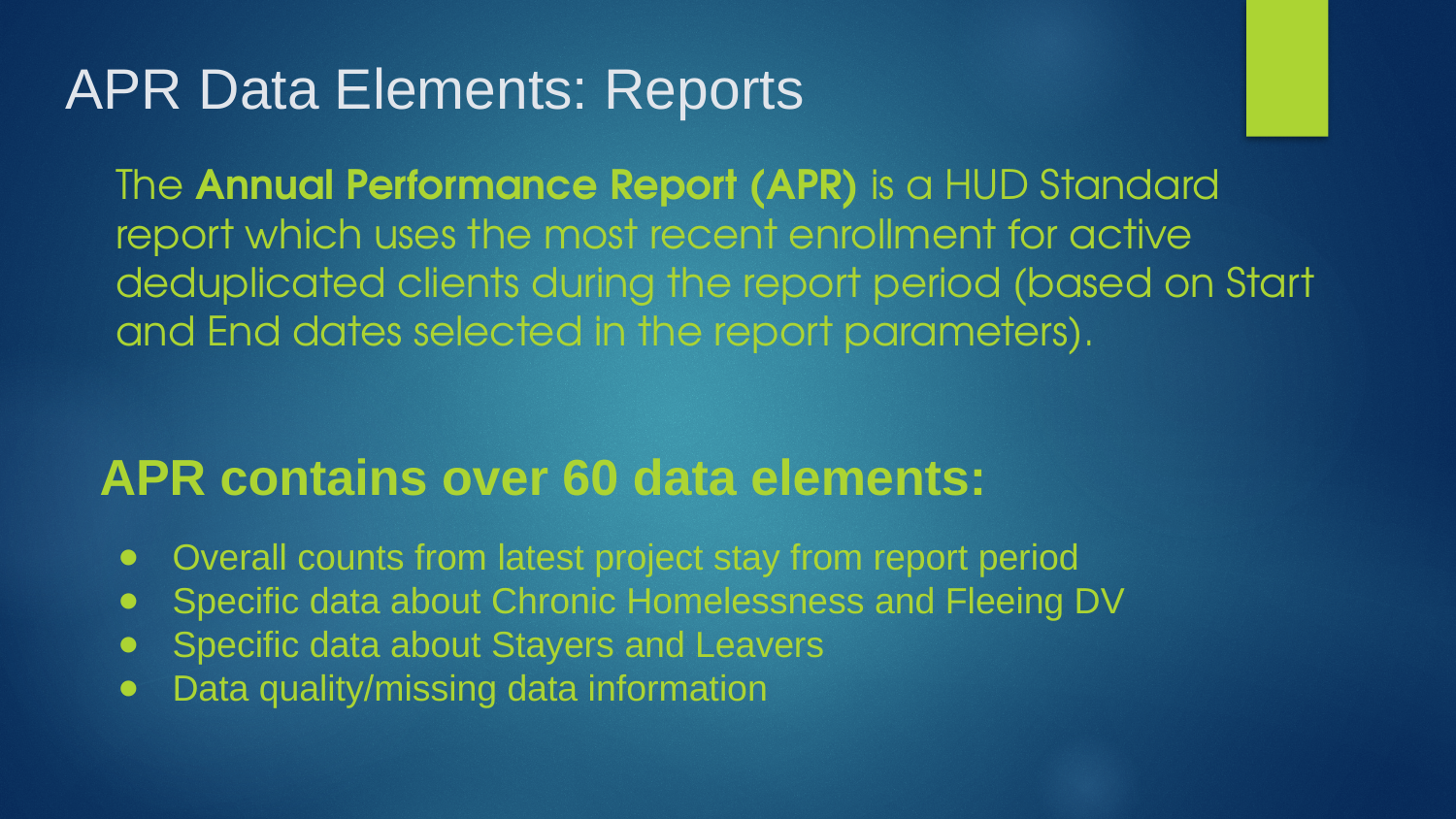

APR Data Elements: Reports

The Annual Performance Report (APR) is a HUD Standard report which uses the most recent enrollment for active deduplicated clients during the report period (based on Start and End dates selected in the report parameters).
APR contains over 60 data elements:

Overall counts from latest project stay from report period
Specific data about Chronic Homelessness and Fleeing DV
Specific data about Stayers and Leavers
Data quality/missing data information